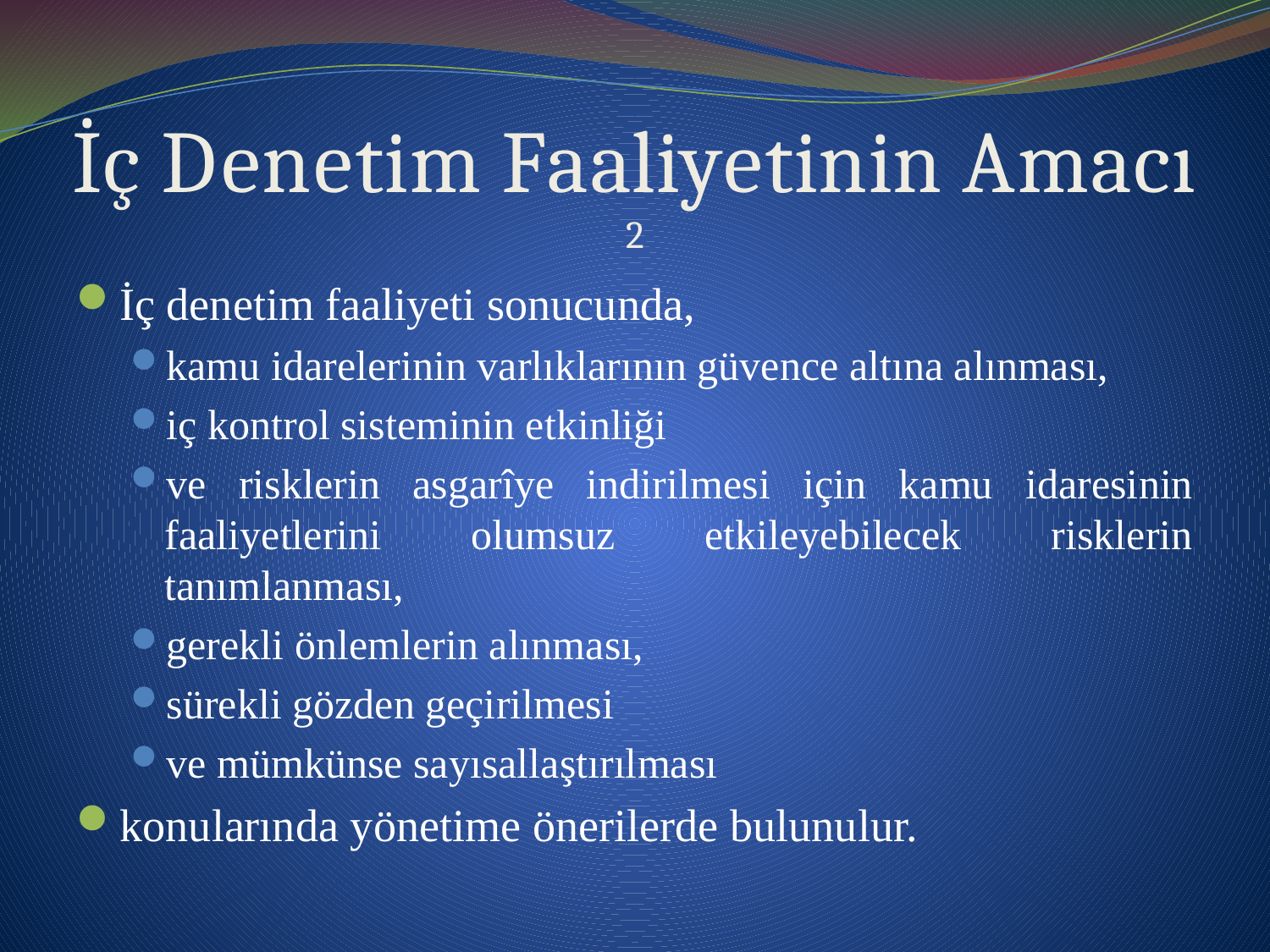

# İç Denetim Faaliyetinin Amacı 2
İç denetim faaliyeti sonucunda,
kamu idarelerinin varlıklarının güvence altına alınması,
iç kontrol sisteminin etkinliği
ve risklerin asgarîye indirilmesi için kamu idaresinin faaliyetlerini olumsuz etkileyebilecek risklerin tanımlanması,
gerekli önlemlerin alınması,
sürekli gözden geçirilmesi
ve mümkünse sayısallaştırılması
konularında yönetime önerilerde bulunulur.